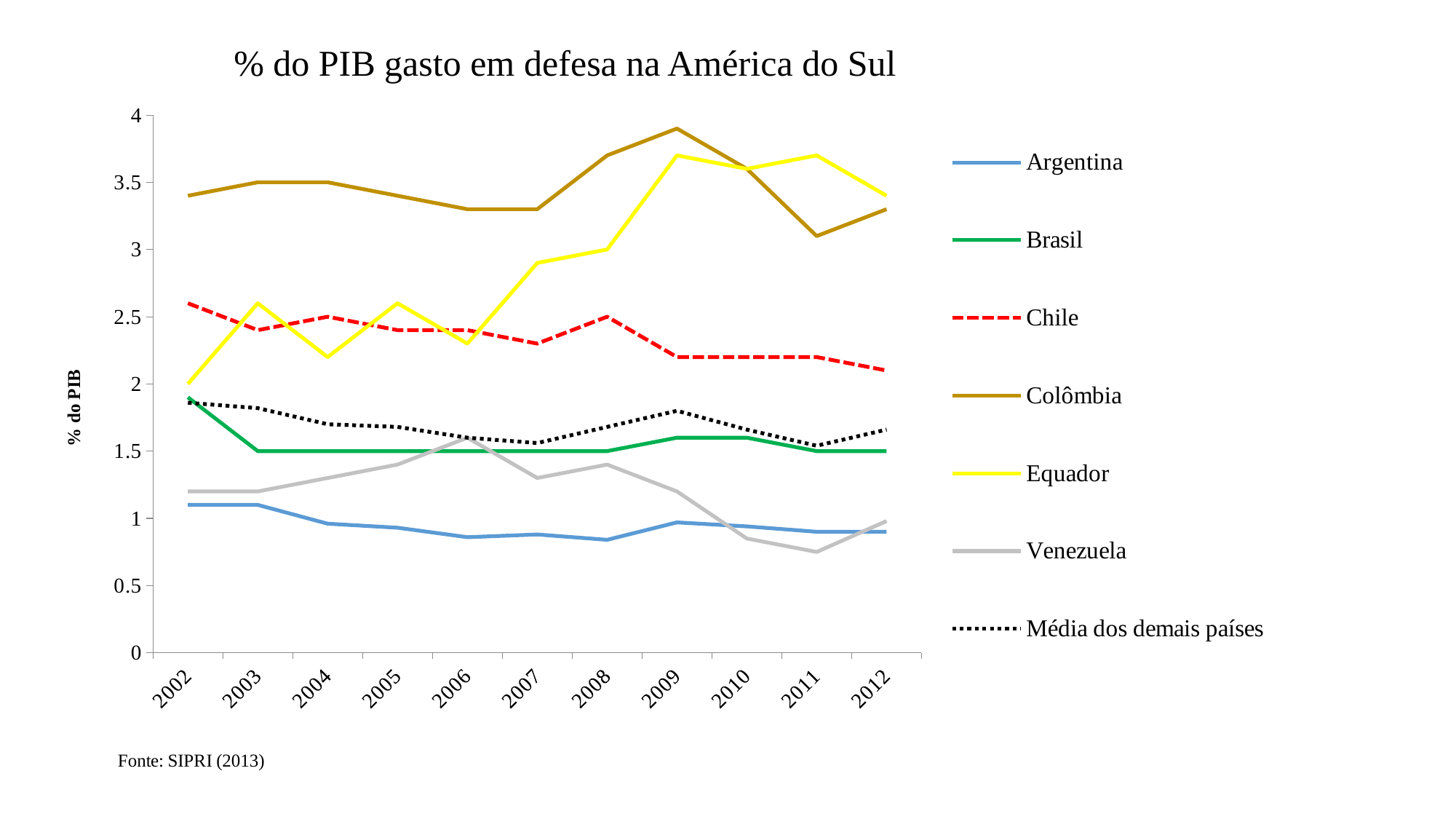

% do PIB gasto em defesa na América do Sul

### Chart

| Category | Argentina | Brasil | Chile | Colômbia | Equador | Venezuela | Média dos demais países |
|---|---|---|---|---|---|---|---|
| 2002 | 1.1 | 1.9 | 2.6 | 3.4 | 2.0 | 1.2 | 1.86 |
| 2003 | 1.1 | 1.5 | 2.4 | 3.5 | 2.6 | 1.2 | 1.82 |
| 2004 | 0.96 | 1.5 | 2.5 | 3.5 | 2.2 | 1.3 | 1.7 |
| 2005 | 0.93 | 1.5 | 2.4 | 3.4 | 2.6 | 1.4 | 1.68 |
| 2006 | 0.86 | 1.5 | 2.4 | 3.3 | 2.3 | 1.6 | 1.6 |
| 2007 | 0.88 | 1.5 | 2.3 | 3.3 | 2.9 | 1.3 | 1.56 |
| 2008 | 0.84 | 1.5 | 2.5 | 3.7 | 3.0 | 1.4 | 1.68 |
| 2009 | 0.97 | 1.6 | 2.2 | 3.9 | 3.7 | 1.2 | 1.8 |
| 2010 | 0.94 | 1.6 | 2.2 | 3.6 | 3.6 | 0.85 | 1.66 |
| 2011 | 0.9 | 1.5 | 2.2 | 3.1 | 3.7 | 0.75 | 1.54 |
| 2012 | 0.9 | 1.5 | 2.1 | 3.3 | 3.4 | 0.98 | 1.66 |